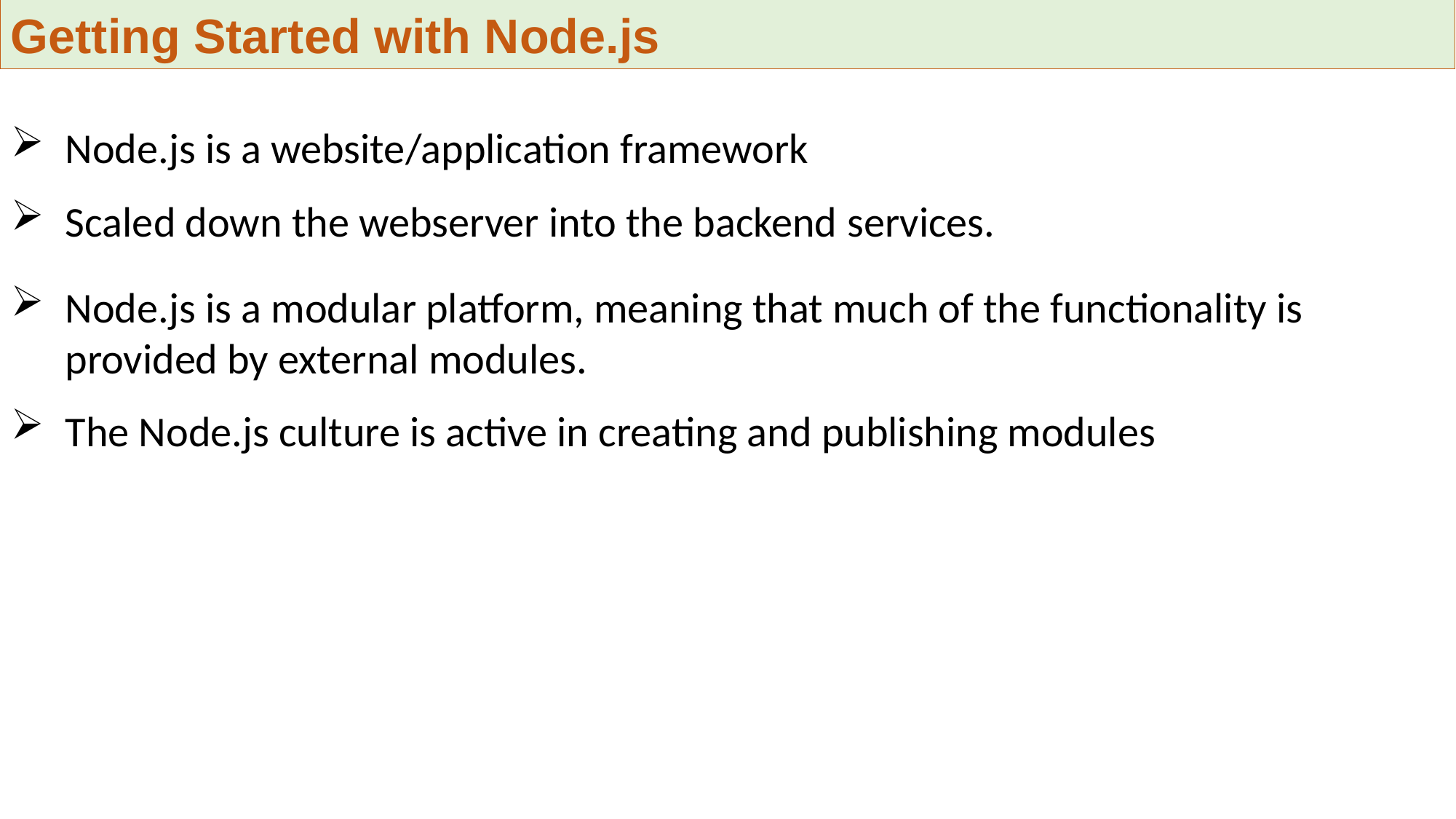

Getting Started with Node.js
Node.js is a website/application framework
Scaled down the webserver into the backend services.
Node.js is a modular platform, meaning that much of the functionality is provided by external modules.
The Node.js culture is active in creating and publishing modules